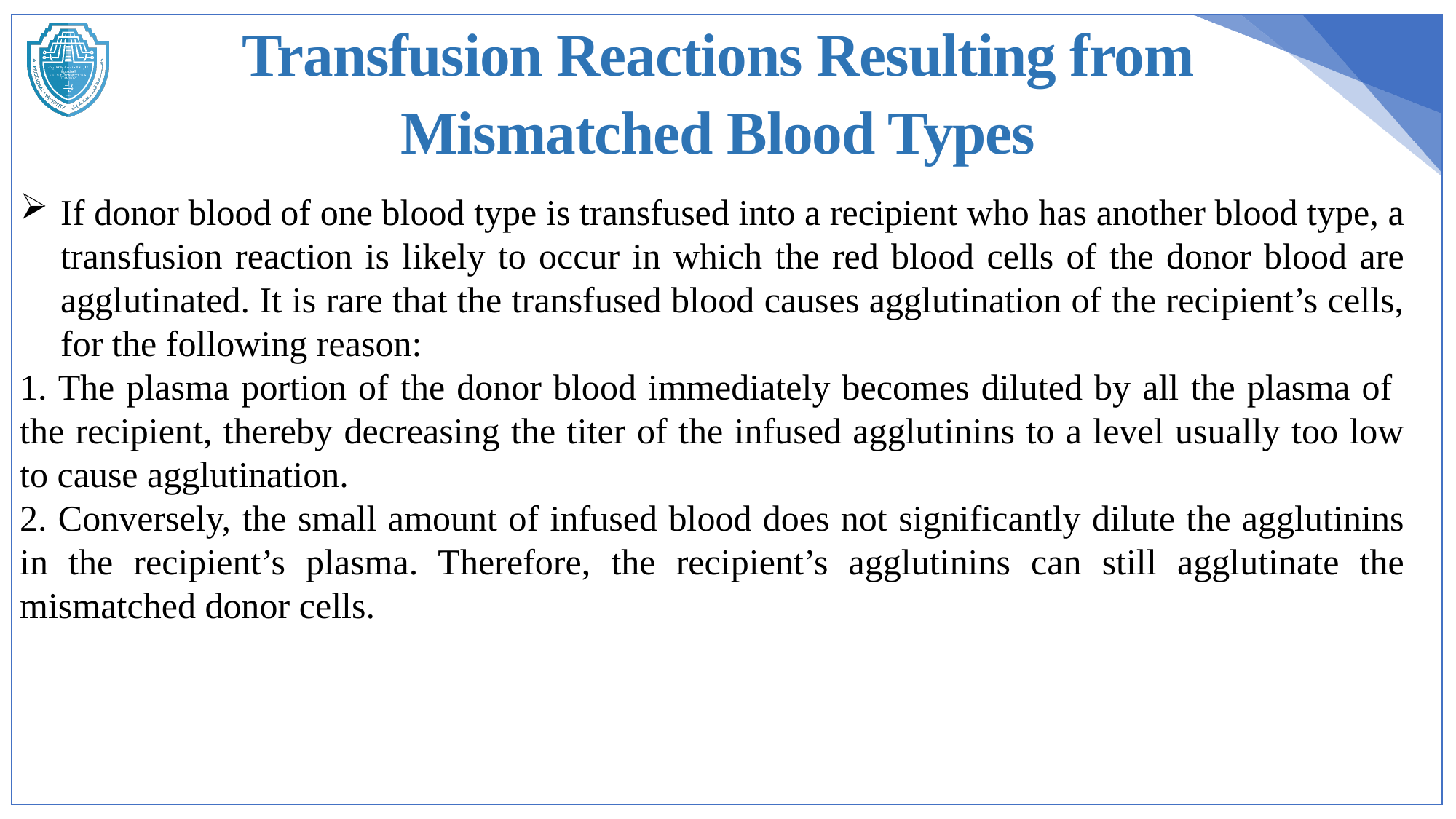

Transfusion Reactions Resulting from Mismatched Blood Types
If donor blood of one blood type is transfused into a recipient who has another blood type, a transfusion reaction is likely to occur in which the red blood cells of the donor blood are agglutinated. It is rare that the transfused blood causes agglutination of the recipient’s cells, for the following reason:
1. The plasma portion of the donor blood immediately becomes diluted by all the plasma of  the recipient, thereby decreasing the titer of the infused agglutinins to a level usually too low to cause agglutination.
2. Conversely, the small amount of infused blood does not significantly dilute the agglutinins in the recipient’s plasma. Therefore, the recipient’s agglutinins can still agglutinate the mismatched donor cells.